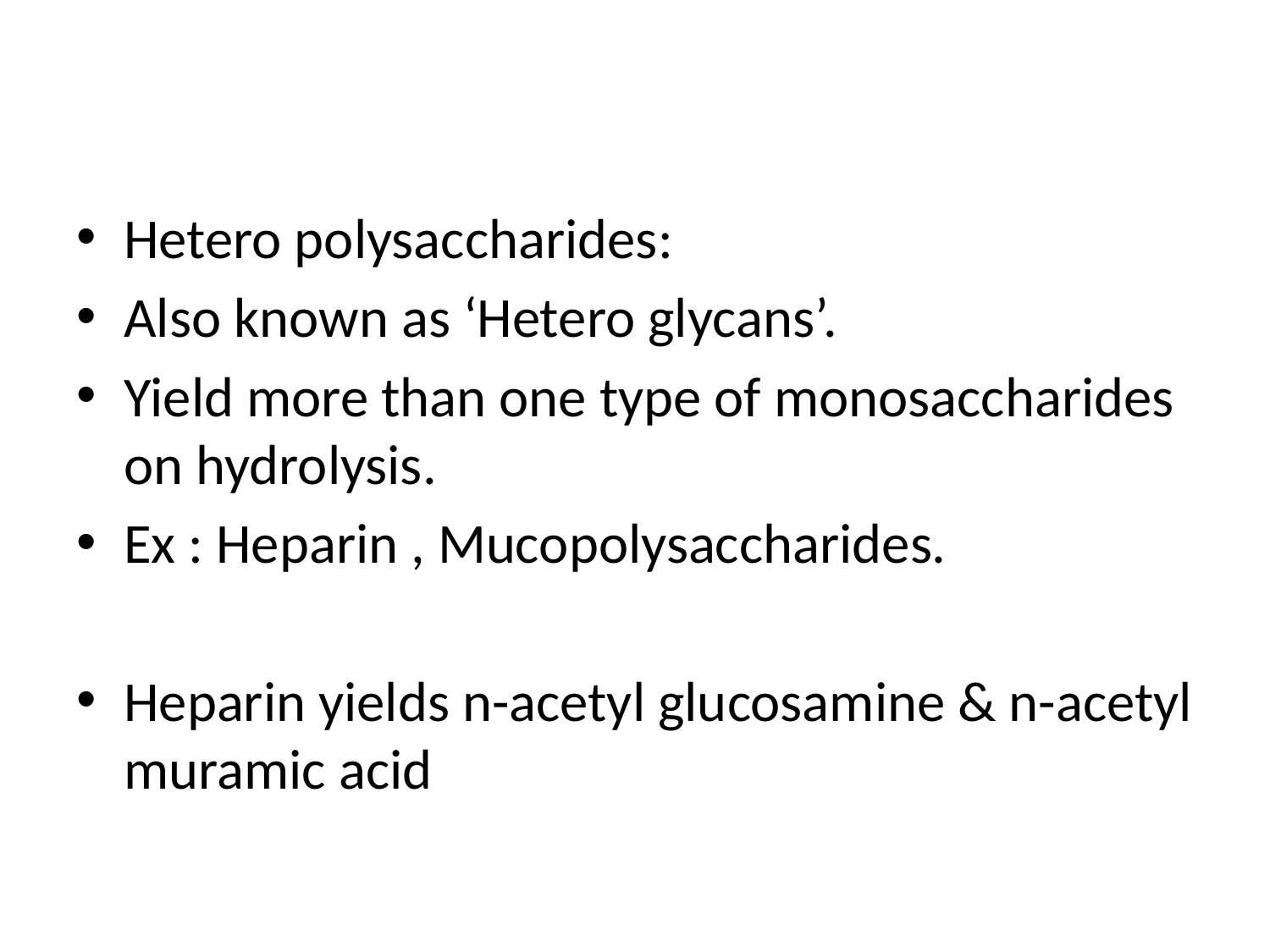

Hetero polysaccharides:
Also known as ‘Hetero glycans’.
Yield more than one type of monosaccharides on hydrolysis.
Ex : Heparin , Mucopolysaccharides.

Heparin yields n-acetyl glucosamine & n-acetyl muramic acid